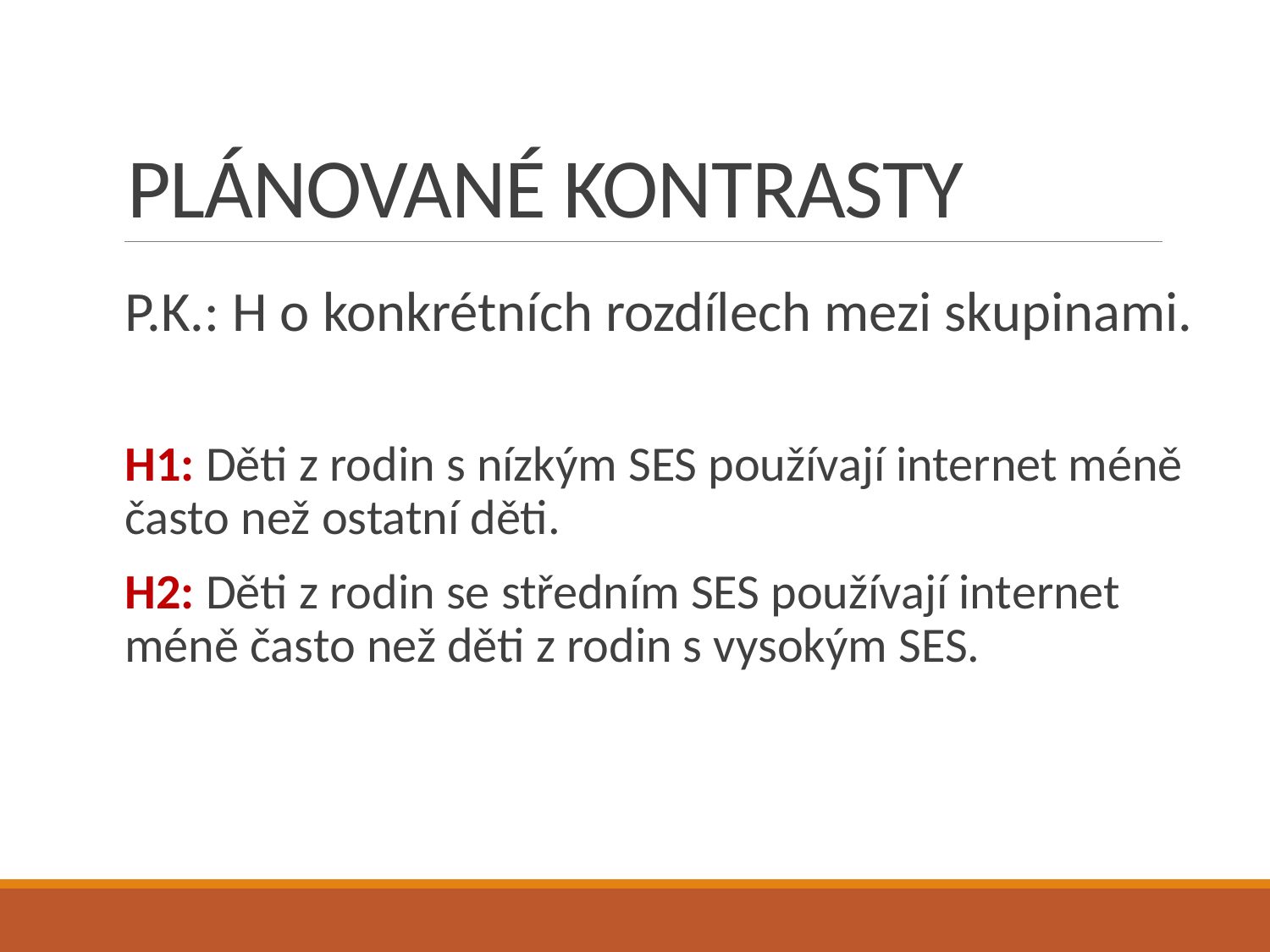

# PLÁNOVANÉ KONTRASTY
P.K.: H o konkrétních rozdílech mezi skupinami.

H1: Děti z rodin s nízkým SES používají internet méně často než ostatní děti.
H2: Děti z rodin se středním SES používají internet méně často než děti z rodin s vysokým SES.